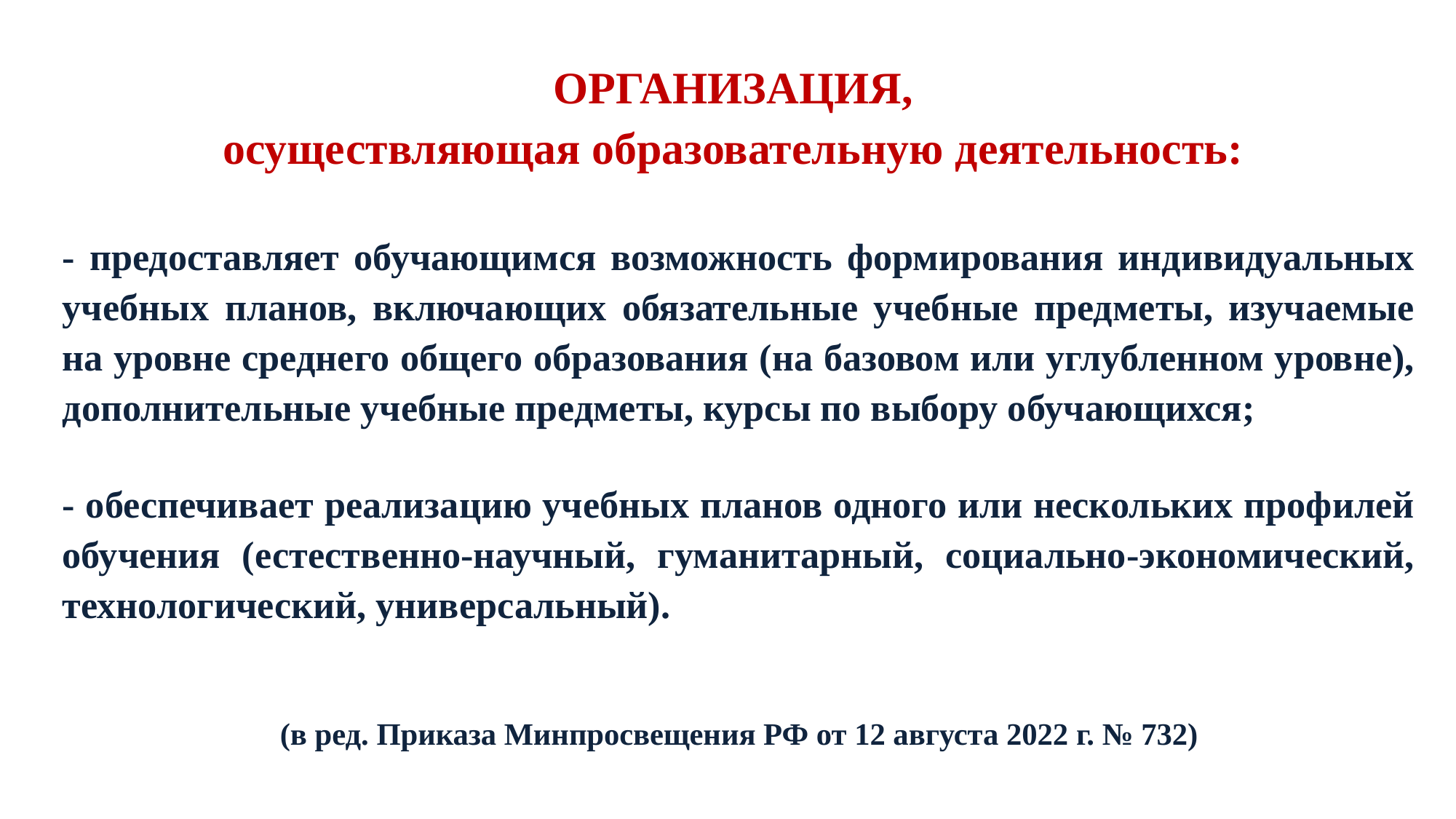

ОРГАНИЗАЦИЯ,
осуществляющая образовательную деятельность:

- предоставляет обучающимся возможность формирования индивидуальных учебных планов, включающих обязательные учебные предметы, изучаемые на уровне среднего общего образования (на базовом или углубленном уровне), дополнительные учебные предметы, курсы по выбору обучающихся;

- обеспечивает реализацию учебных планов одного или нескольких профилей обучения (естественно-научный, гуманитарный, социально-экономический, технологический, универсальный).

(в ред. Приказа Минпросвещения РФ от 12 августа 2022 г. № 732)